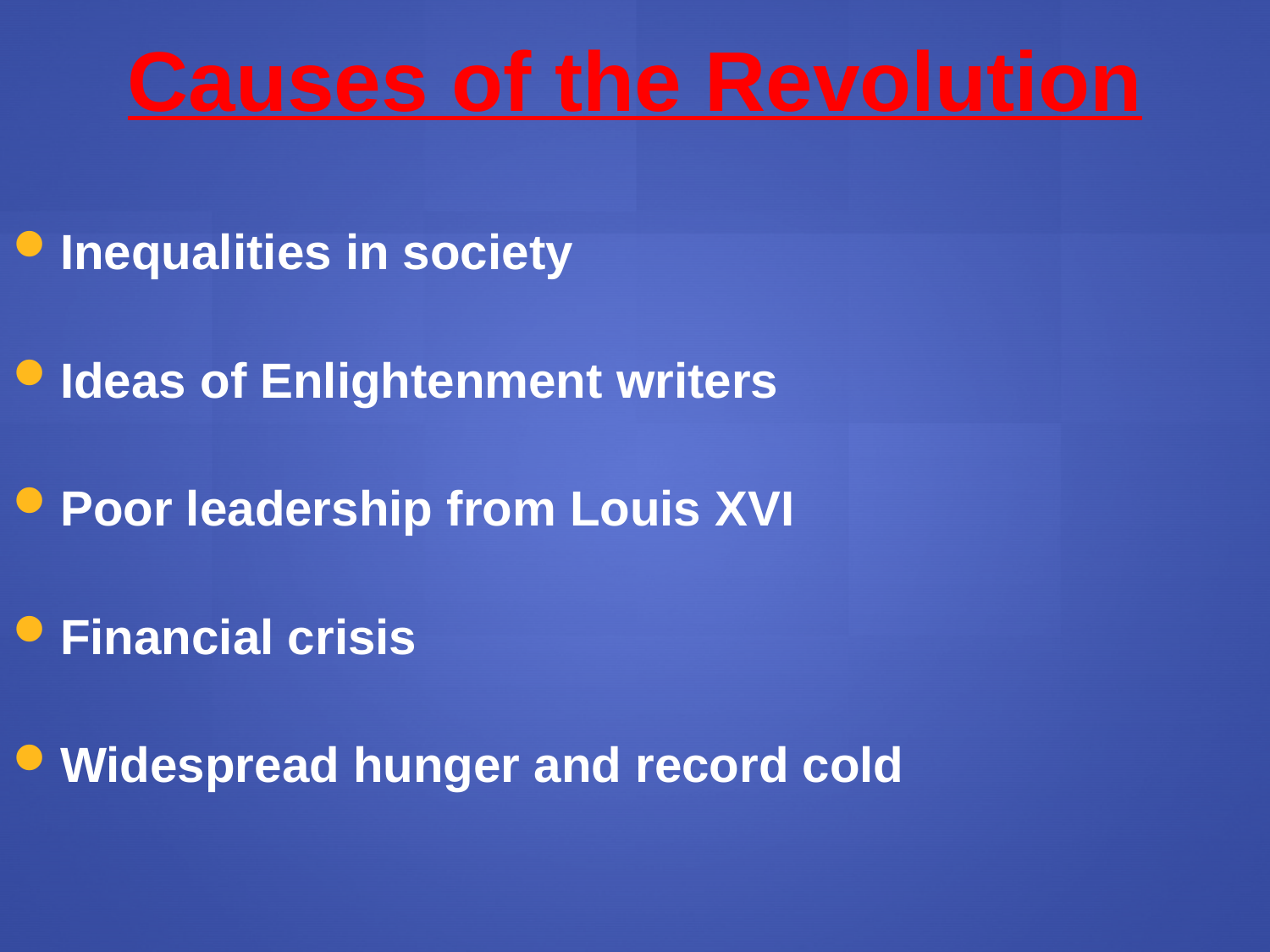

Causes of the Revolution
Inequalities in society
Ideas of Enlightenment writers
Poor leadership from Louis XVI
Financial crisis
Widespread hunger and record cold